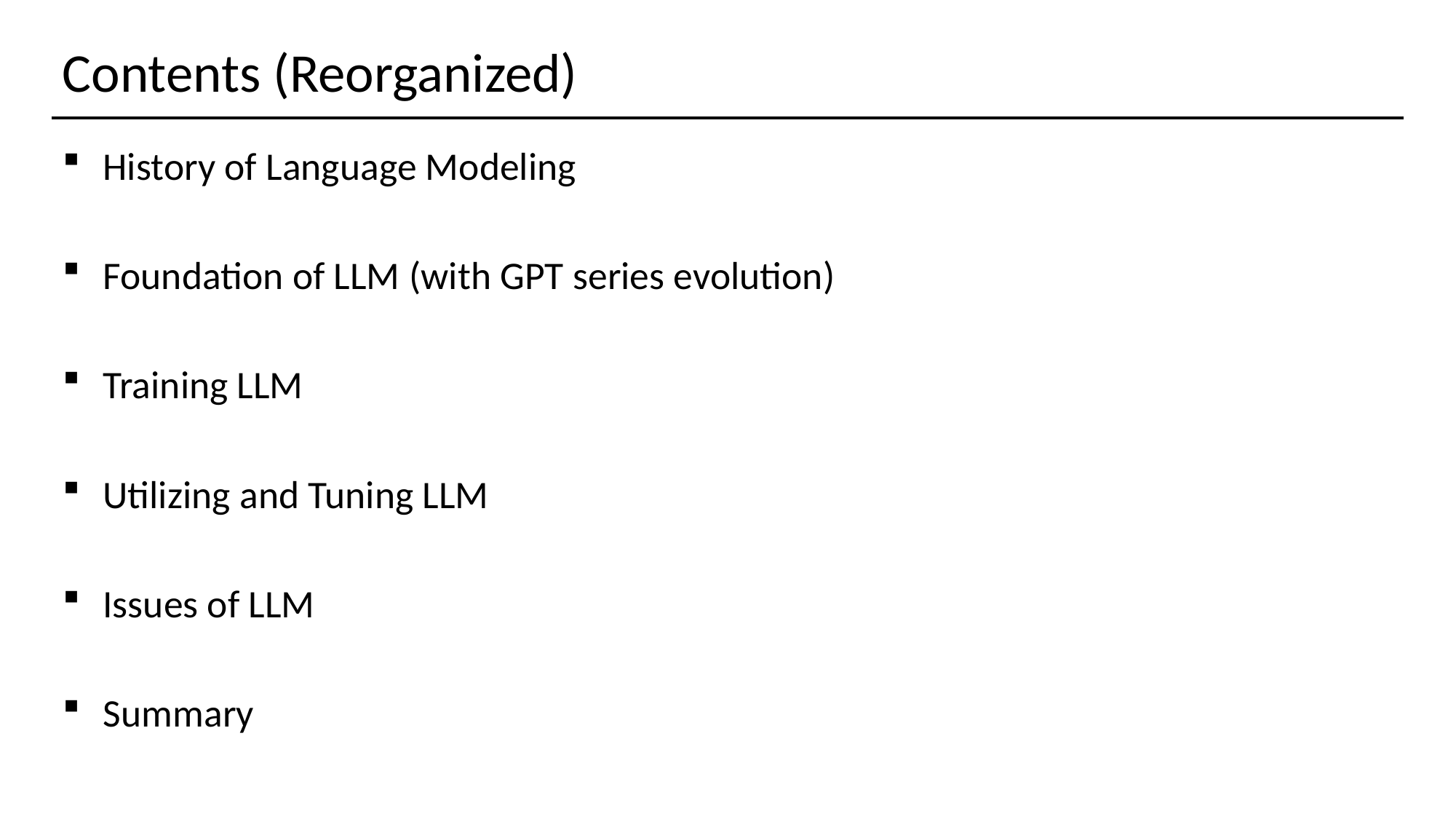

# Contents (Reorganized)
History of Language Modeling

Foundation of LLM (with GPT series evolution)

Training LLM

Utilizing and Tuning LLM

Issues of LLM

Summary